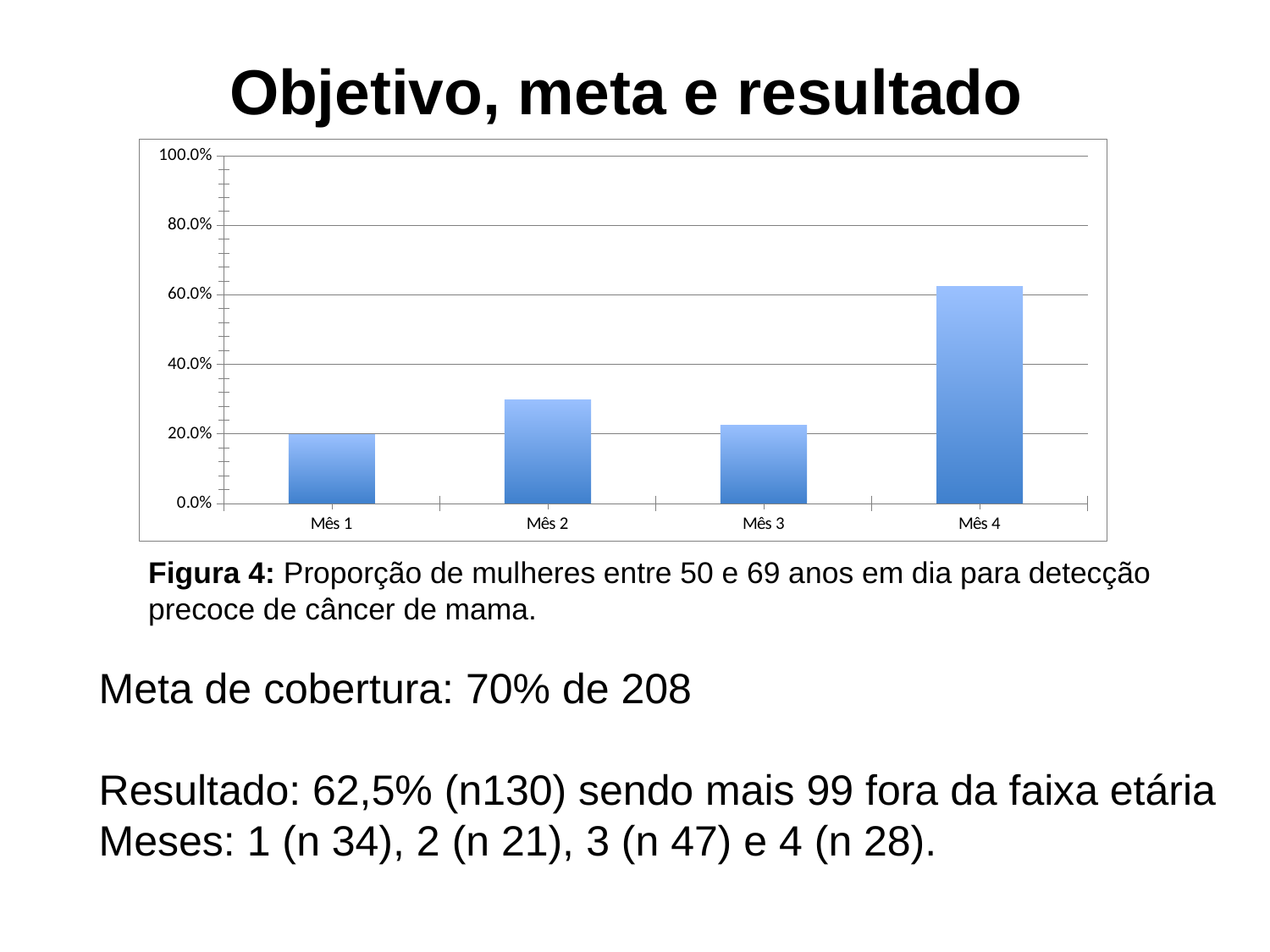

# Objetivo, meta e resultado

### Chart

| Category | Proporção de mulheres entre 50 e 69 anos com exame em dia para detecção precoce de câncer de mama |
|---|---|
| Mês 1 | 0.19711538461538491 |
| Mês 2 | 0.2980769230769241 |
| Mês 3 | 0.22596153846153846 |
| Mês 4 | 0.6250000000000018 |
      Figura 4: Proporção de mulheres entre 50 e 69 anos em dia para detecção
      precoce de câncer de mama.

Meta de cobertura: 70% de 208

Resultado: 62,5% (n130) sendo mais 99 fora da faixa etária
Meses: 1 (n 34), 2 (n 21), 3 (n 47) e 4 (n 28).